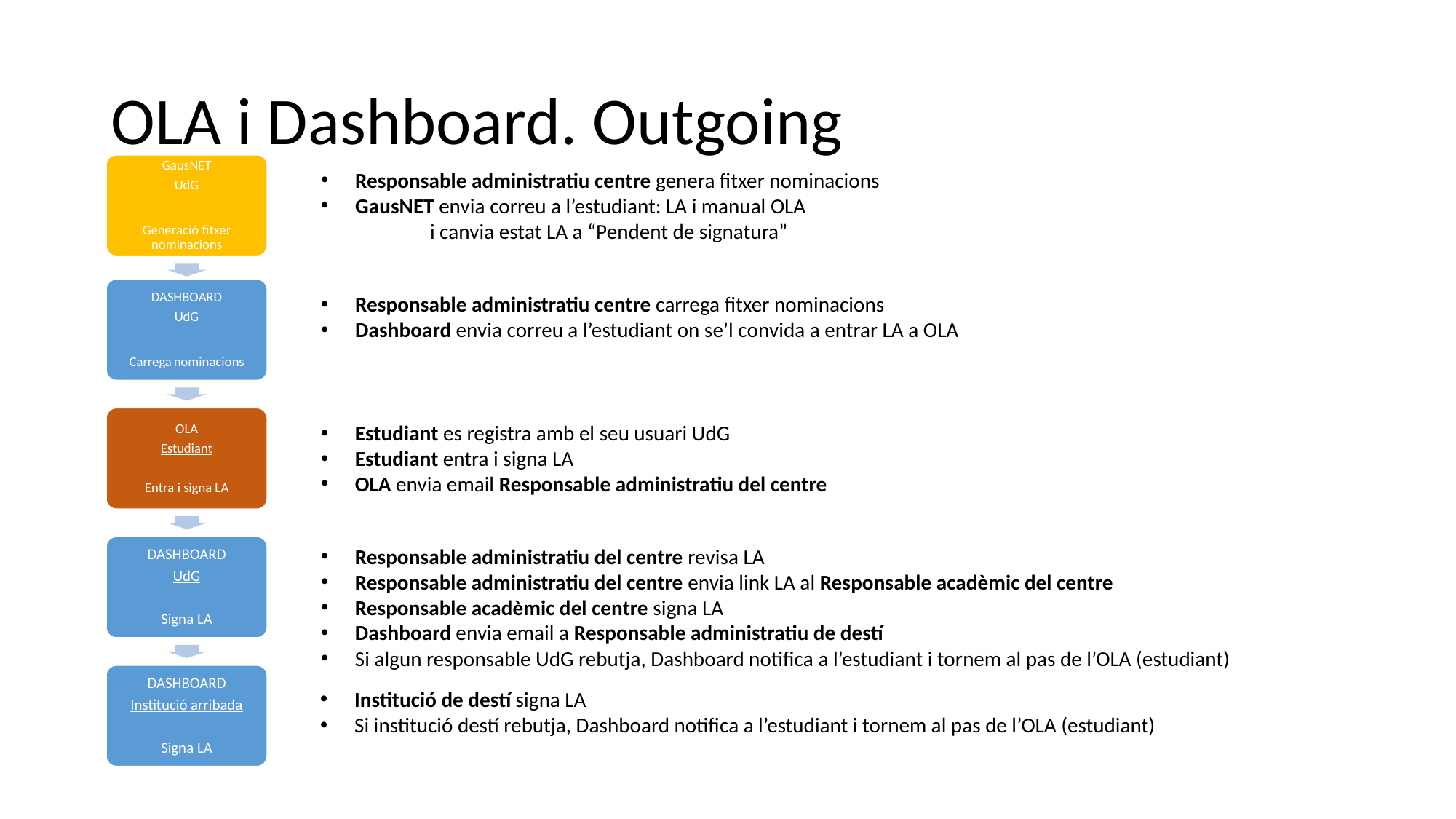

# OLA i Dashboard. Outgoing
|  |  |
| --- | --- |
|  |  |
|  |  |
|  |  |
GausNET
UdG

Generació fitxer nominacions
Responsable administratiu centre genera fitxer nominacions
GausNET envia correu a l’estudiant: LA i manual OLA
	i canvia estat LA a “Pendent de signatura”

DASHBOARD
UdG

Carrega nominacions
Responsable administratiu centre carrega fitxer nominacions
Dashboard envia correu a l’estudiant on se’l convida a entrar LA a OLA

OLA
Estudiant

Entra i signa LA
Estudiant es registra amb el seu usuari UdG
Estudiant entra i signa LA
OLA envia email Responsable administratiu del centre

DASHBOARD
UdG

Signa LA
Responsable administratiu del centre revisa LA
Responsable administratiu del centre envia link LA al Responsable acadèmic del centre
Responsable acadèmic del centre signa LA
Dashboard envia email a Responsable administratiu de destí
Si algun responsable UdG rebutja, Dashboard notifica a l’estudiant i tornem al pas de l’OLA (estudiant)

DASHBOARD
Institució arribada

Signa LA
Institució de destí signa LA
Si institució destí rebutja, Dashboard notifica a l’estudiant i tornem al pas de l’OLA (estudiant)